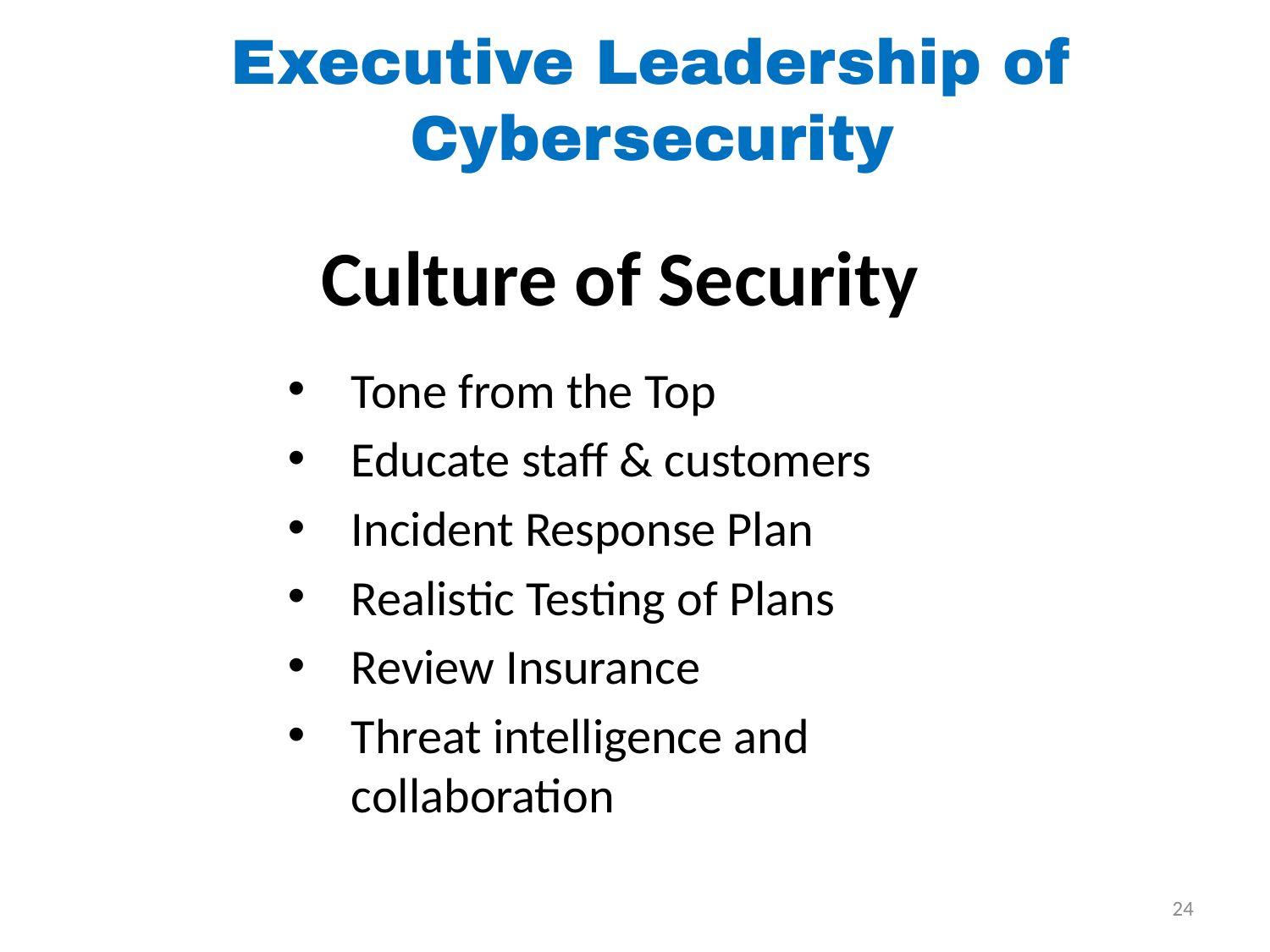

# Executive Leadership of Cybersecurity
Culture of Security

Tone from the Top
Educate staff & customers
Incident Response Plan
Realistic Testing of Plans
Review Insurance
Threat intelligence and collaboration

24